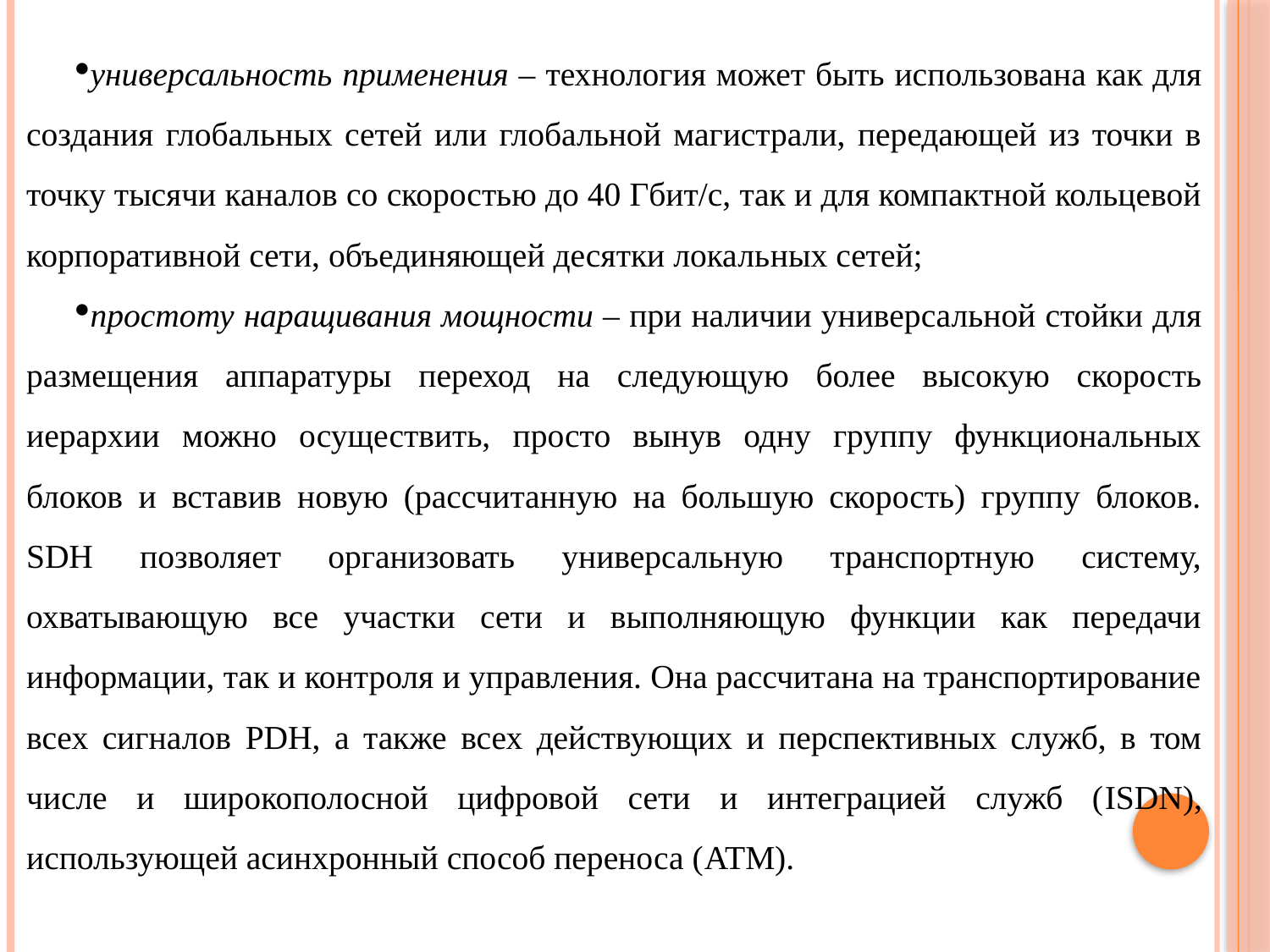

универсальность применения – технология может быть использована как для создания глобаль­ных сетей или глобальной магистрали, передающей из точки в точку тысячи каналов со скоростью до 40 Гбит/с, так и для компактной кольцевой корпоративной сети, объединяющей десятки локаль­ных сетей;
простоту наращивания мощности – при наличии универсальной стойки для размещения аппарату­ры переход на следующую более высокую скорость иерархии можно осуществить, просто вынув одну группу функциональных блоков и вставив новую (рассчитанную на большую скорость) группу блоков. SDH позволяет организовать универсальную транспортную систему, охватывающую все участки сети и выполняющую функции как передачи информации, так и контроля и управления. Она рассчитана на транспортирование всех сигналов PDH, а также всех действующих и перспективных служб, в том числе и широкополосной цифровой сети и интеграцией служб (ISDN), использующей асинхронный способ переноса (ATM).